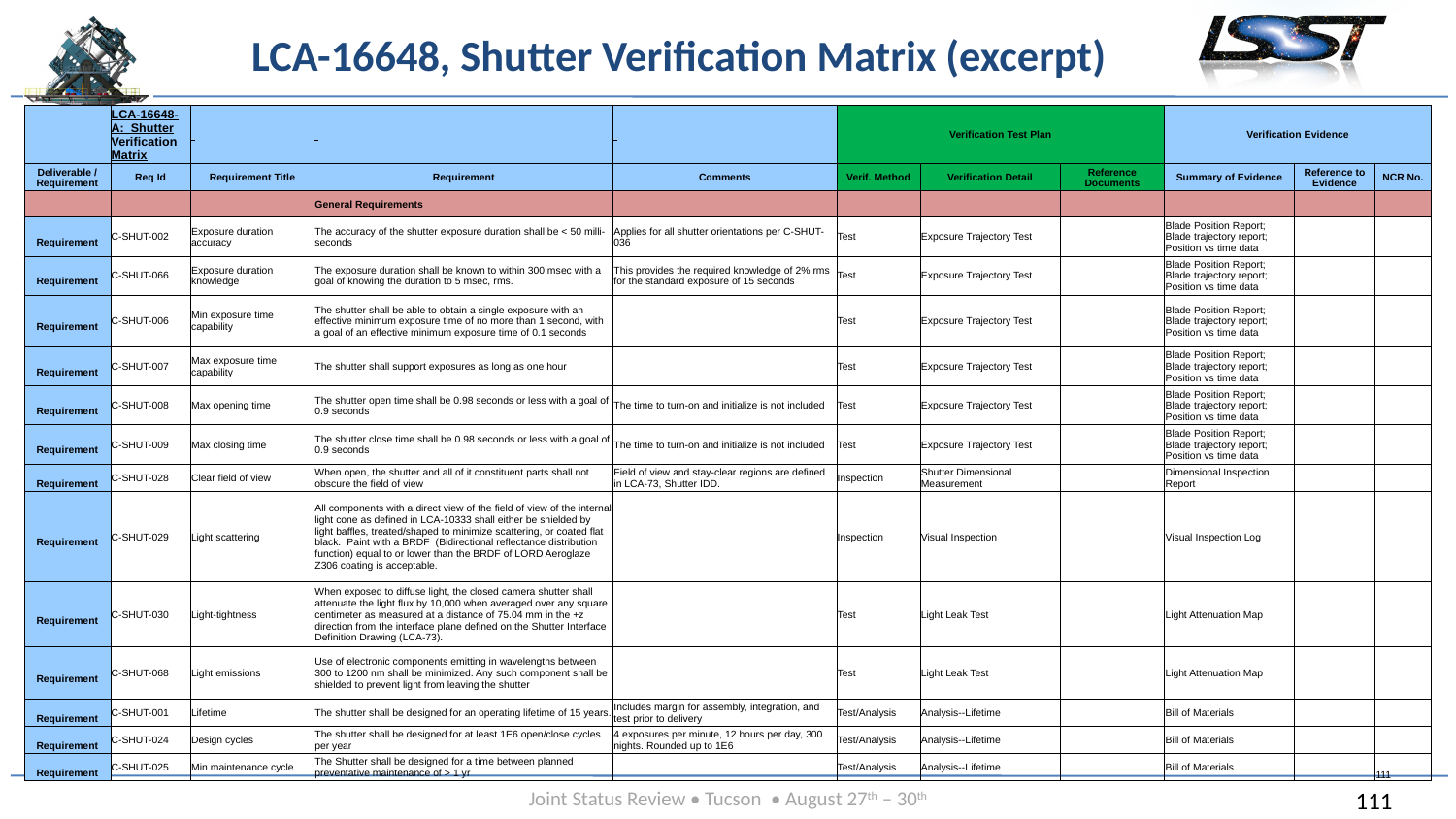

# LCA-16648, Shutter Verification Matrix (excerpt)
|  | LCA-16648-A: Shutter Verification Matrix |  |  |  | Verification Test Plan |  |  | Verification Evidence |  |  |
| --- | --- | --- | --- | --- | --- | --- | --- | --- | --- | --- |
| Deliverable / Requirement | Req Id | Requirement Title | Requirement | Comments | Verif. Method | Verification Detail | Reference Documents | Summary of Evidence | Reference to Evidence | NCR No. |
| 1. Header |  |  | General Requirements |  |  |  |  |  |  |  |
| 2. Requirement | C-SHUT-002 | Exposure duration accuracy | The accuracy of the shutter exposure duration shall be < 50 milli-seconds | Applies for all shutter orientations per C-SHUT-036 | Test | Exposure Trajectory Test |  | Blade Position Report; Blade trajectory report; Position vs time data |  |  |
| 2. Requirement | C-SHUT-066 | Exposure duration knowledge | The exposure duration shall be known to within 300 msec with a goal of knowing the duration to 5 msec, rms. | This provides the required knowledge of 2% rms for the standard exposure of 15 seconds | Test | Exposure Trajectory Test |  | Blade Position Report; Blade trajectory report; Position vs time data |  |  |
| 2. Requirement | C-SHUT-006 | Min exposure time capability | The shutter shall be able to obtain a single exposure with an effective minimum exposure time of no more than 1 second, with a goal of an effective minimum exposure time of 0.1 seconds |  | Test | Exposure Trajectory Test |  | Blade Position Report; Blade trajectory report; Position vs time data |  |  |
| 2. Requirement | C-SHUT-007 | Max exposure time capability | The shutter shall support exposures as long as one hour |  | Test | Exposure Trajectory Test |  | Blade Position Report; Blade trajectory report; Position vs time data |  |  |
| 2. Requirement | C-SHUT-008 | Max opening time | The shutter open time shall be 0.98 seconds or less with a goal of 0.9 seconds | The time to turn-on and initialize is not included | Test | Exposure Trajectory Test |  | Blade Position Report; Blade trajectory report; Position vs time data |  |  |
| 2. Requirement | C-SHUT-009 | Max closing time | The shutter close time shall be 0.98 seconds or less with a goal of 0.9 seconds | The time to turn-on and initialize is not included | Test | Exposure Trajectory Test |  | Blade Position Report; Blade trajectory report; Position vs time data |  |  |
| 2. Requirement | C-SHUT-028 | Clear field of view | When open, the shutter and all of it constituent parts shall not obscure the field of view | Field of view and stay-clear regions are defined in LCA-73, Shutter IDD. | Inspection | Shutter Dimensional Measurement |  | Dimensional Inspection Report |  |  |
| 2. Requirement | C-SHUT-029 | Light scattering | All components with a direct view of the field of view of the internal light cone as defined in LCA-10333 shall either be shielded by light baffles, treated/shaped to minimize scattering, or coated flat black. Paint with a BRDF (Bidirectional reflectance distribution function) equal to or lower than the BRDF of LORD Aeroglaze Z306 coating is acceptable. |  | Inspection | Visual Inspection |  | Visual Inspection Log |  |  |
| 2. Requirement | C-SHUT-030 | Light-tightness | When exposed to diffuse light, the closed camera shutter shall attenuate the light flux by 10,000 when averaged over any square centimeter as measured at a distance of 75.04 mm in the +z direction from the interface plane defined on the Shutter Interface Definition Drawing (LCA-73). |  | Test | Light Leak Test |  | Light Attenuation Map |  |  |
| 2. Requirement | C-SHUT-068 | Light emissions | Use of electronic components emitting in wavelengths between 300 to 1200 nm shall be minimized. Any such component shall be shielded to prevent light from leaving the shutter |  | Test | Light Leak Test |  | Light Attenuation Map |  |  |
| 2. Requirement | C-SHUT-001 | Lifetime | The shutter shall be designed for an operating lifetime of 15 years. | Includes margin for assembly, integration, and test prior to delivery | Test/Analysis | Analysis--Lifetime |  | Bill of Materials |  |  |
| 2. Requirement | C-SHUT-024 | Design cycles | The shutter shall be designed for at least 1E6 open/close cycles per year | 4 exposures per minute, 12 hours per day, 300 nights. Rounded up to 1E6 | Test/Analysis | Analysis--Lifetime |  | Bill of Materials |  |  |
| 2. Requirement | C-SHUT-025 | Min maintenance cycle | The Shutter shall be designed for a time between planned preventative maintenance of > 1 yr |  | Test/Analysis | Analysis--Lifetime |  | Bill of Materials |  | 111 |